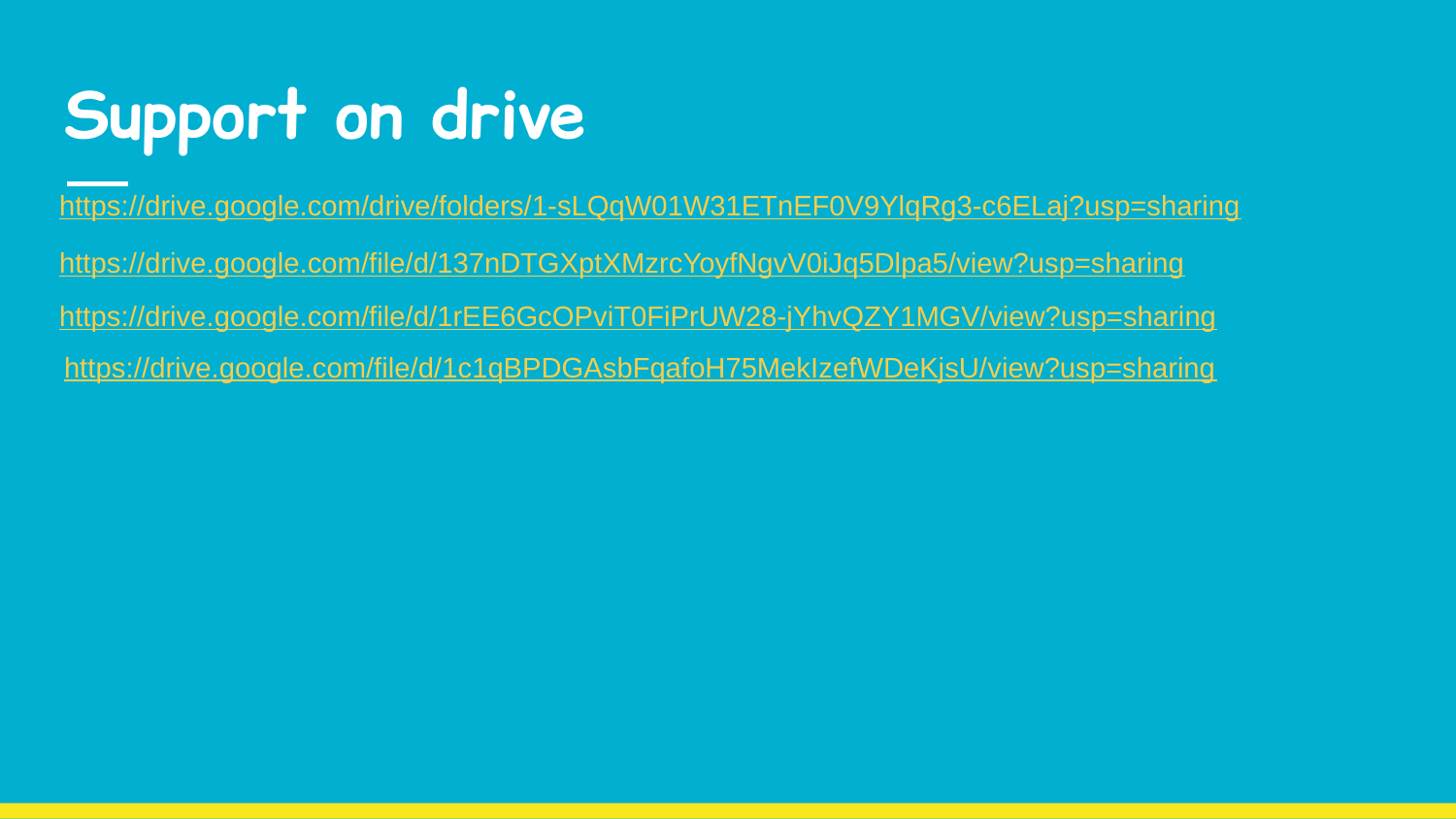

# Support on drive
https://drive.google.com/drive/folders/1-sLQqW01W31ETnEF0V9YlqRg3-c6ELaj?usp=sharing

https://drive.google.com/file/d/137nDTGXptXMzrcYoyfNgvV0iJq5Dlpa5/view?usp=sharing

https://drive.google.com/file/d/1rEE6GcOPviT0FiPrUW28-jYhvQZY1MGV/view?usp=sharing

https://drive.google.com/file/d/1c1qBPDGAsbFqafoH75MekIzefWDeKjsU/view?usp=sharing